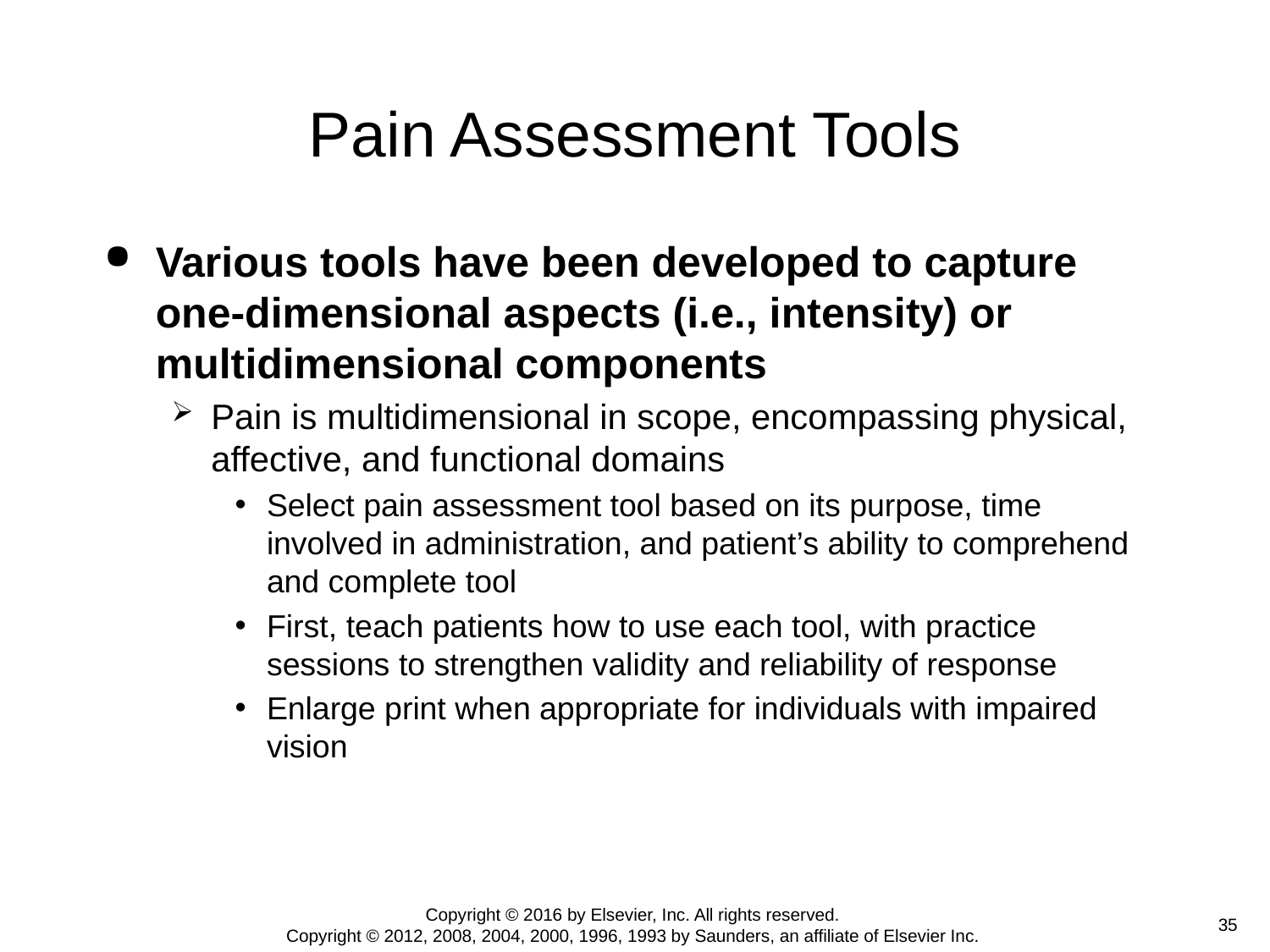

# Pain Assessment Tools
Various tools have been developed to capture one-dimensional aspects (i.e., intensity) or multidimensional components
Pain is multidimensional in scope, encompassing physical, affective, and functional domains
Select pain assessment tool based on its purpose, time involved in administration, and patient’s ability to comprehend and complete tool
First, teach patients how to use each tool, with practice sessions to strengthen validity and reliability of response
Enlarge print when appropriate for individuals with impaired vision
Copyright © 2016 by Elsevier, Inc. All rights reserved.
Copyright © 2012, 2008, 2004, 2000, 1996, 1993 by Saunders, an affiliate of Elsevier Inc.
 35